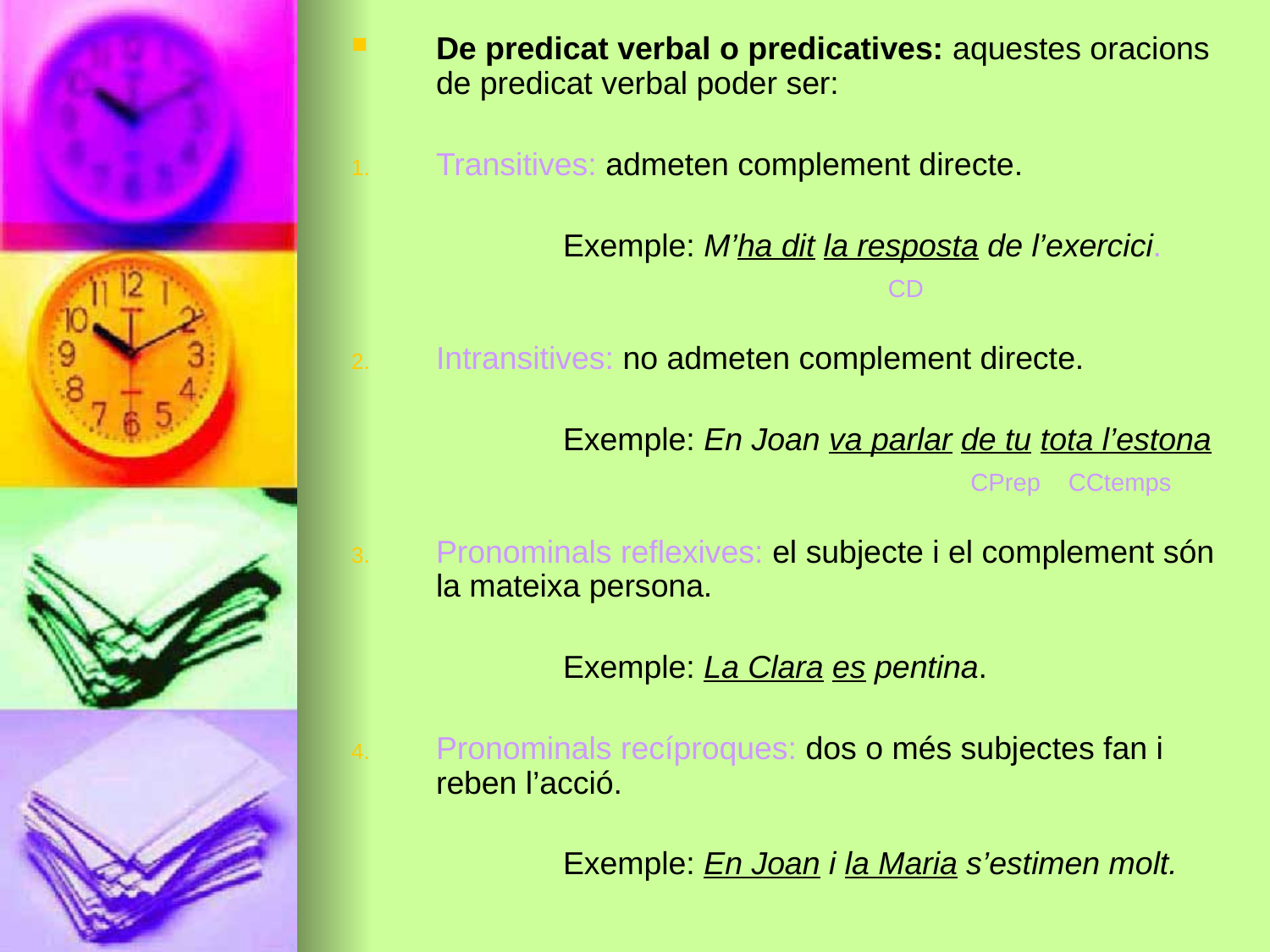

De predicat verbal o predicatives: aquestes oracions de predicat verbal poder ser:

Transitives: admeten complement directe.

		Exemple: M’ha dit la resposta de l’exercici.
				        CD

Intransitives: no admeten complement directe.

		Exemple: En Joan va parlar de tu tota l’estona
					   CPrep    CCtemps

Pronominals reflexives: el subjecte i el complement són la mateixa persona.

		Exemple: La Clara es pentina.

Pronominals recíproques: dos o més subjectes fan i reben l’acció.

		Exemple: En Joan i la Maria s’estimen molt.